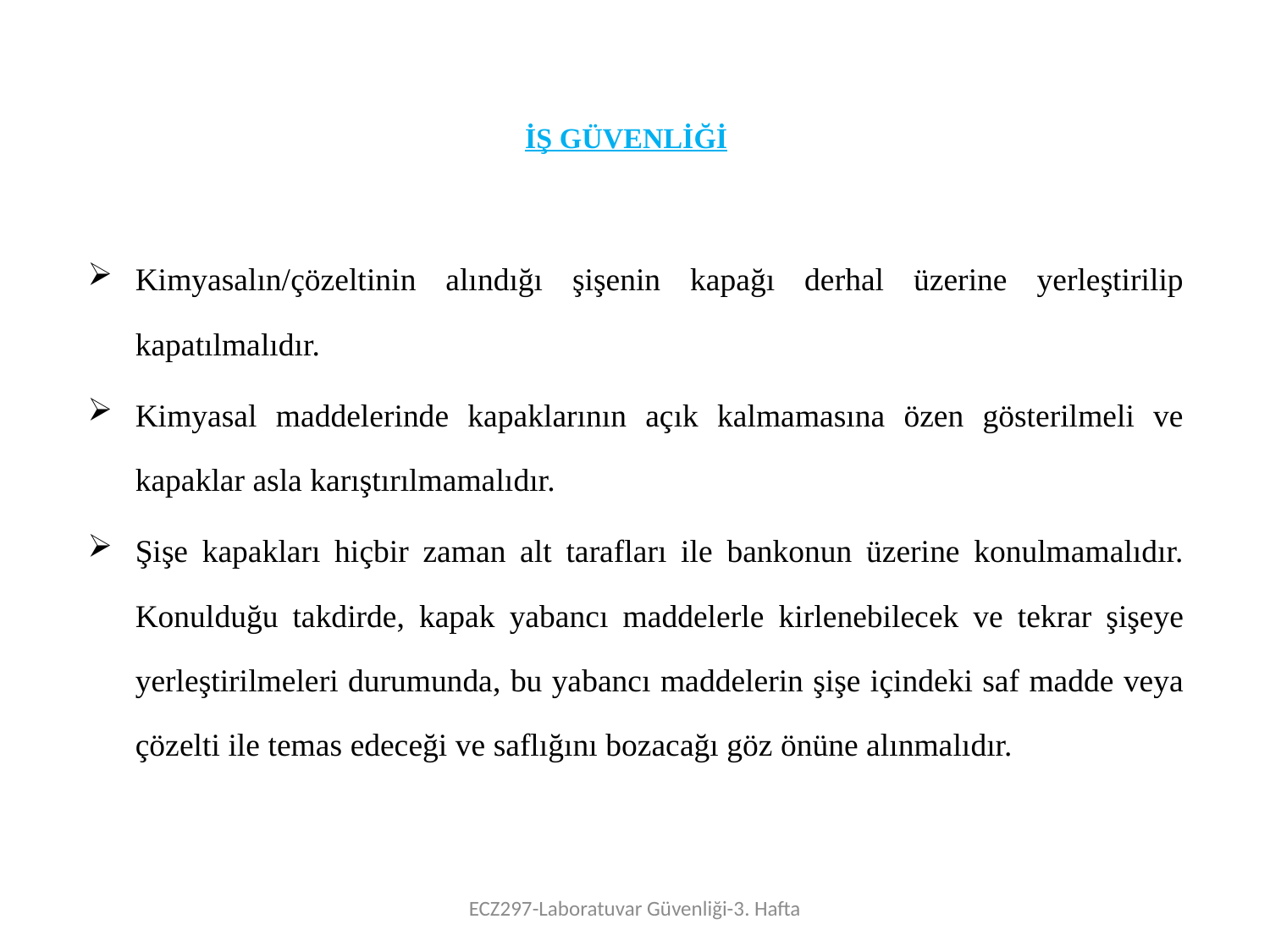

# İŞ GÜVENLİĞİ
Kimyasalın/çözeltinin alındığı şişenin kapağı derhal üzerine yerleştirilip kapatılmalıdır.
Kimyasal maddelerinde kapaklarının açık kalmamasına özen gösterilmeli ve kapaklar asla karıştırılmamalıdır.
Şişe kapakları hiçbir zaman alt tarafları ile bankonun üzerine konulmamalıdır. Konulduğu takdirde, kapak yabancı maddelerle kirlenebilecek ve tekrar şişeye yerleştirilmeleri durumunda, bu yabancı maddelerin şişe içindeki saf madde veya çözelti ile temas edeceği ve saflığını bozacağı göz önüne alınmalıdır.

ECZ297-Laboratuvar Güvenliği-3. Hafta